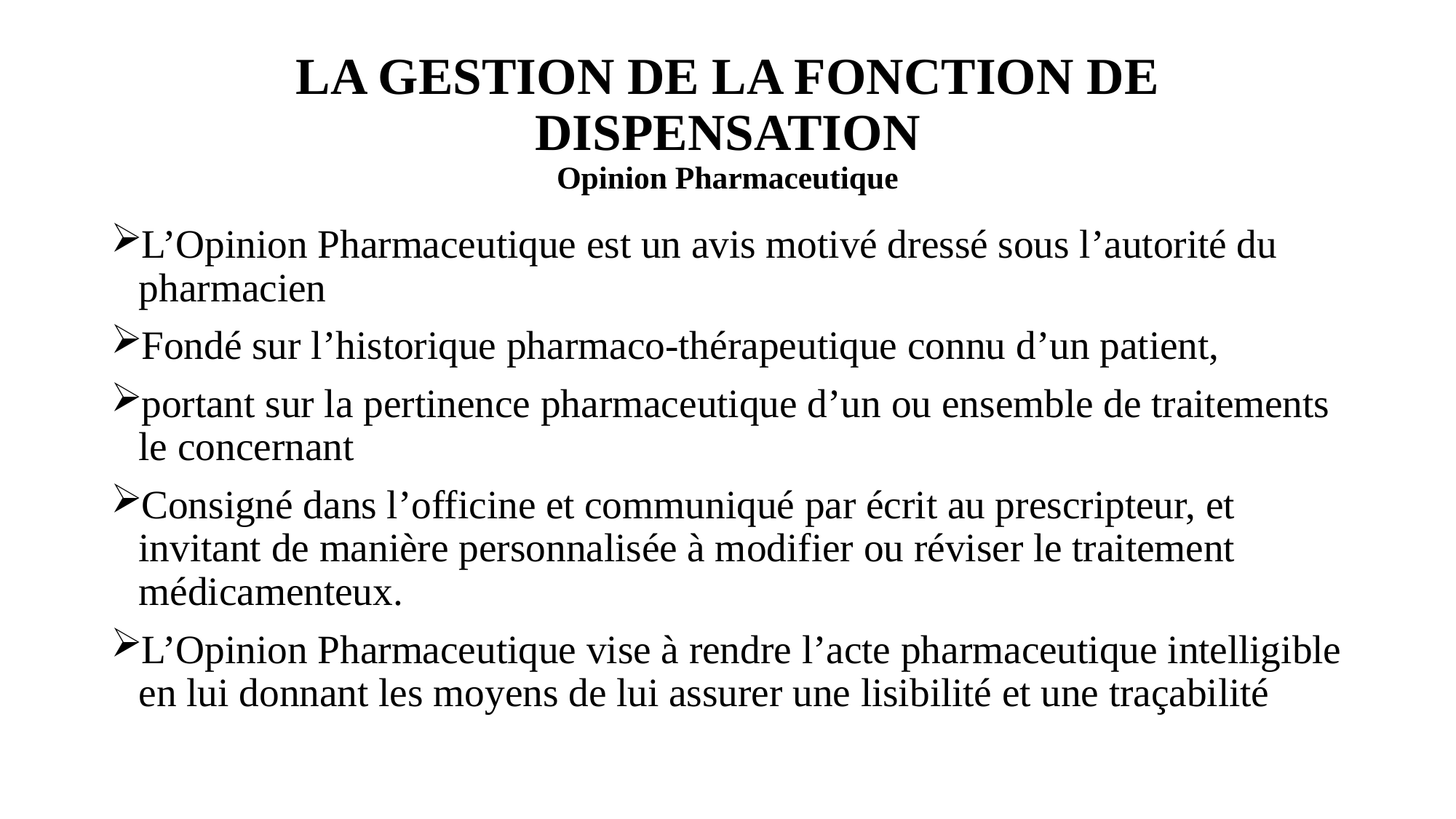

# LA GESTION DE LA FONCTION DE DISPENSATION Opinion Pharmaceutique
L’Opinion Pharmaceutique est un avis motivé dressé sous l’autorité du pharmacien
Fondé sur l’historique pharmaco-thérapeutique connu d’un patient,
portant sur la pertinence pharmaceutique d’un ou ensemble de traitements le concernant
Consigné dans l’officine et communiqué par écrit au prescripteur, et invitant de manière personnalisée à modifier ou réviser le traitement médicamenteux.
L’Opinion Pharmaceutique vise à rendre l’acte pharmaceutique intelligible en lui donnant les moyens de lui assurer une lisibilité et une traçabilité